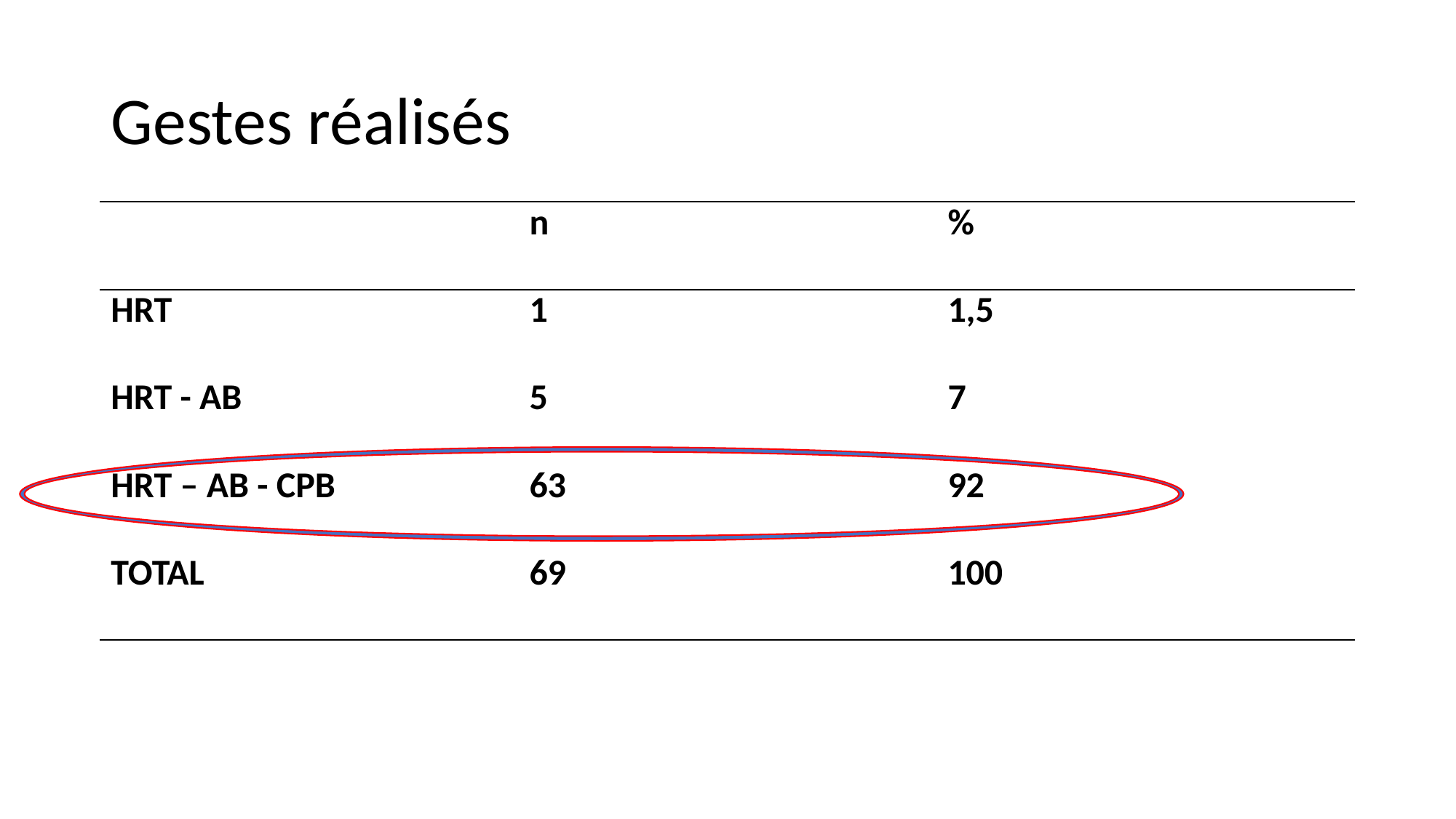

# Gestes réalisés
|  | n | % |
| --- | --- | --- |
| HRT | 1 | 1,5 |
| HRT - AB | 5 | 7 |
| HRT – AB - CPB | 63 | 92 |
| TOTAL | 69 | 100 |